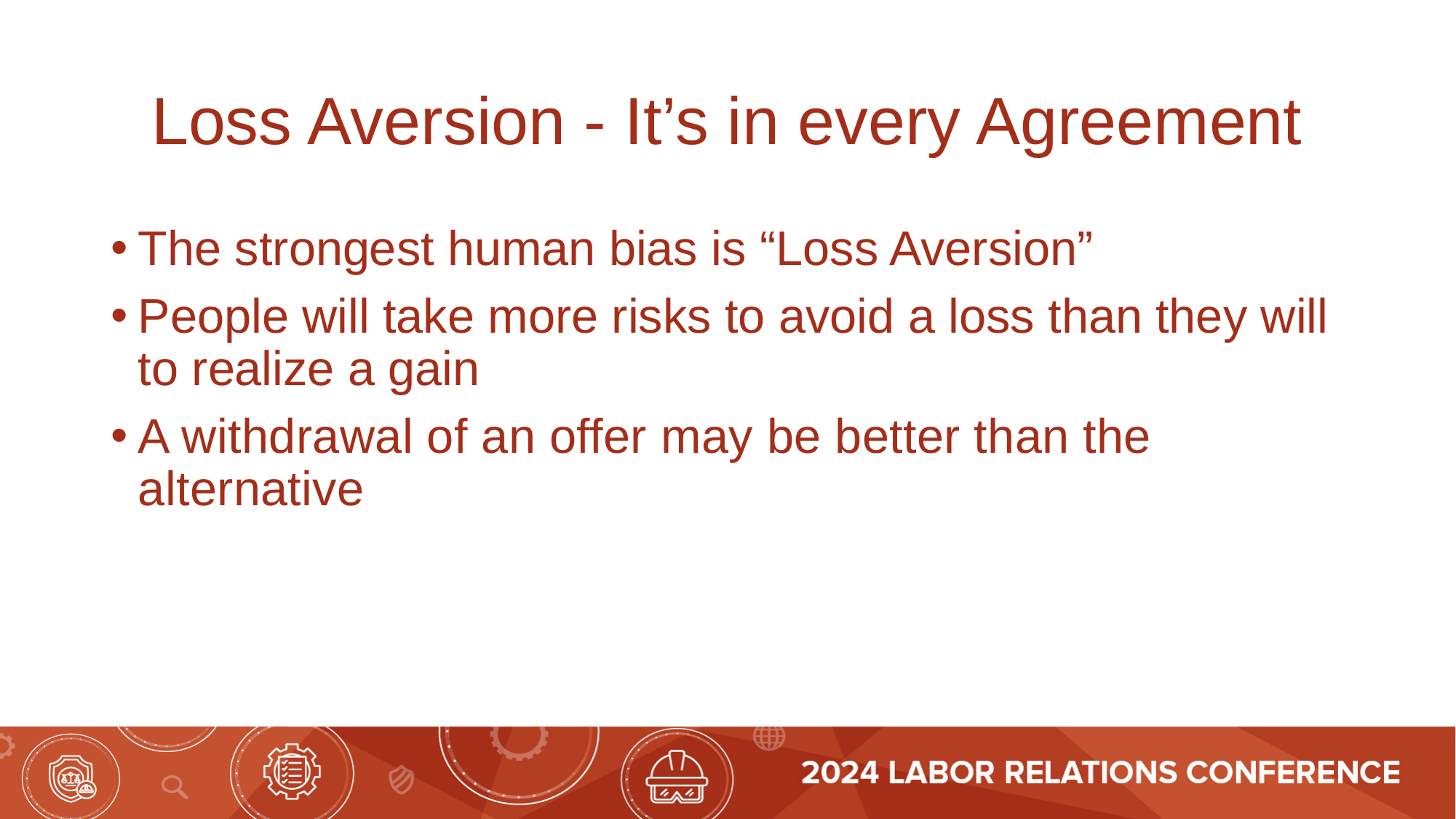

# Loss Aversion - It’s in every Agreement
The strongest human bias is “Loss Aversion”
People will take more risks to avoid a loss than they will to realize a gain
A withdrawal of an offer may be better than the alternative